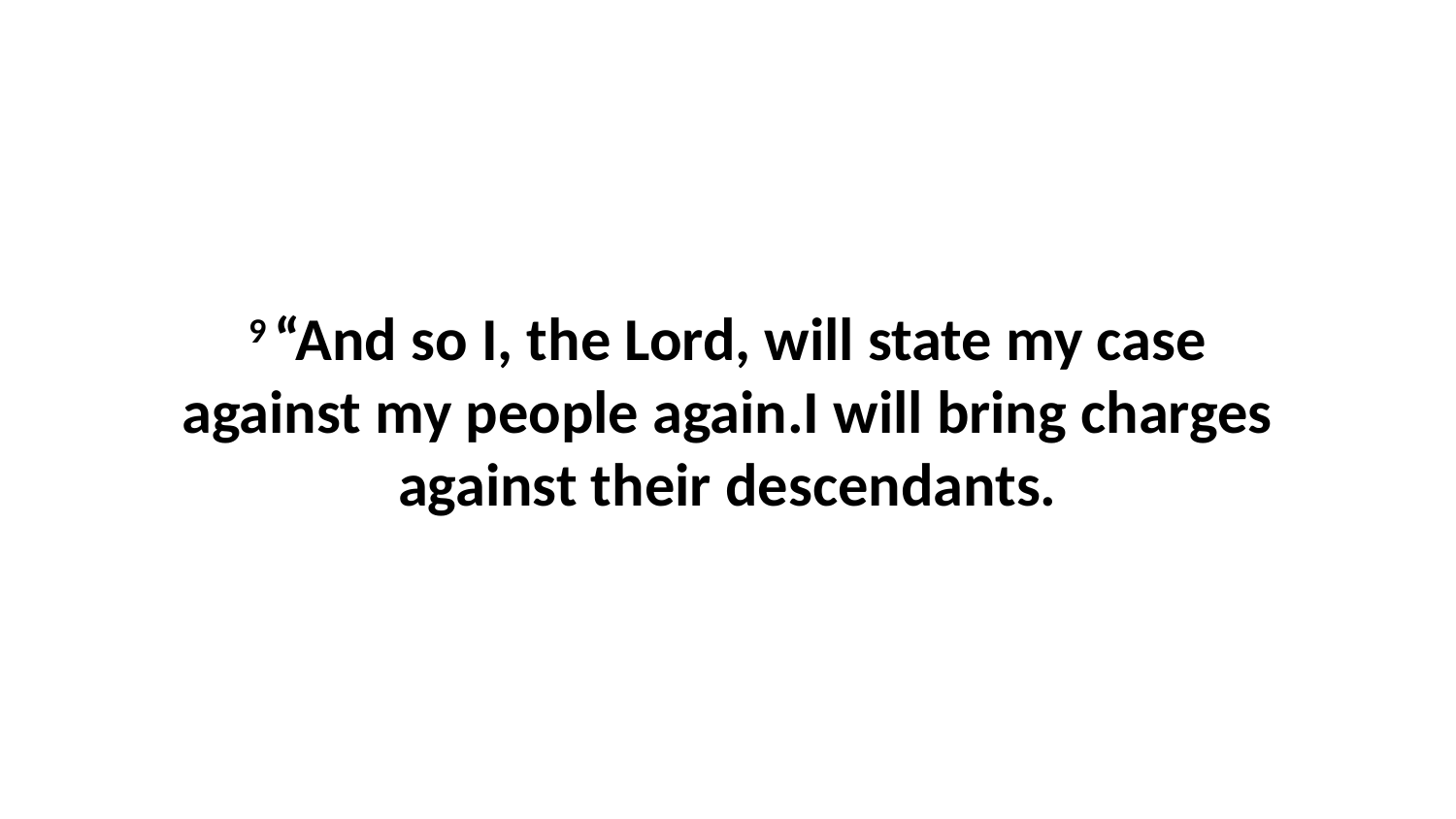

9 “And so I, the Lord, will state my case against my people again.I will bring charges against their descendants.